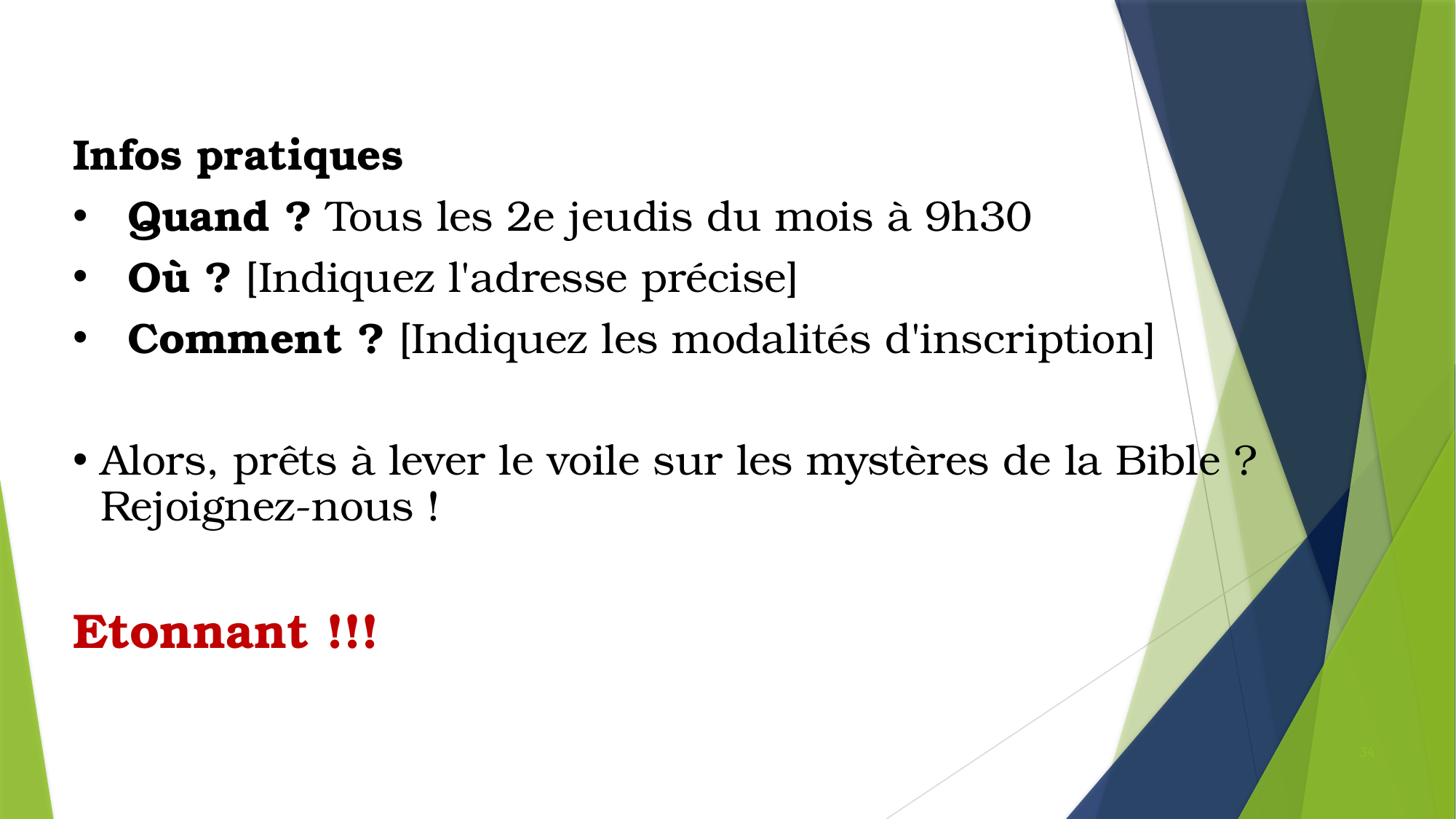

# Infos pratiques
Quand ? Tous les 2e jeudis du mois à 9h30
Où ? [Indiquez l'adresse précise]
Comment ? [Indiquez les modalités d'inscription]

Alors, prêts à lever le voile sur les mystères de la Bible ? Rejoignez-nous !

Etonnant !!!

34